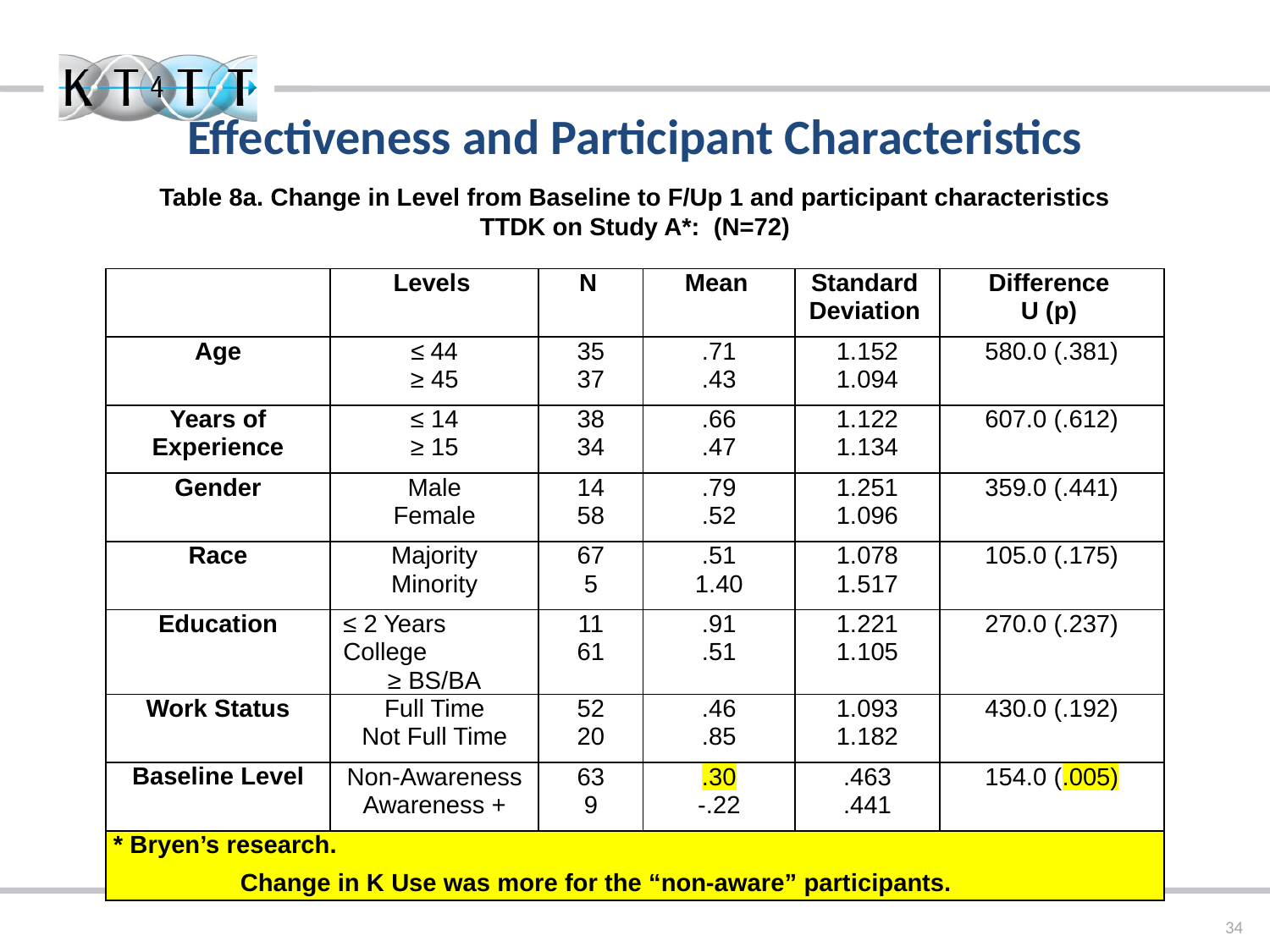

Effectiveness and Participant Characteristics

Table 8a. Change in Level from Baseline to F/Up 1 and participant characteristics
 TTDK on Study A*:  (N=72)

|  | Levels | N | Mean | Standard Deviation | Difference U (p) |
| --- | --- | --- | --- | --- | --- |
| Age | ≤ 44 ≥ 45 | 35 37 | .71 .43 | 1.152 1.094 | 580.0 (.381) |
| Years of Experience | ≤ 14 ≥ 15 | 38 34 | .66 .47 | 1.122 1.134 | 607.0 (.612) |
| Gender | Male Female | 14 58 | .79 .52 | 1.251 1.096 | 359.0 (.441) |
| Race | Majority Minority | 67 5 | .51 1.40 | 1.078 1.517 | 105.0 (.175) |
| Education | ≤ 2 Years College ≥ BS/BA | 11 61 | .91 .51 | 1.221 1.105 | 270.0 (.237) |
| Work Status | Full Time Not Full Time | 52 20 | .46 .85 | 1.093 1.182 | 430.0 (.192) |
| Baseline Level | Non-Awareness Awareness + | 63 9 | .30 -.22 | .463 .441 | 154.0 (.005) |
| \* Bryen’s research. Change in K Use was more for the “non-aware” participants. |  |  |  |  |  |